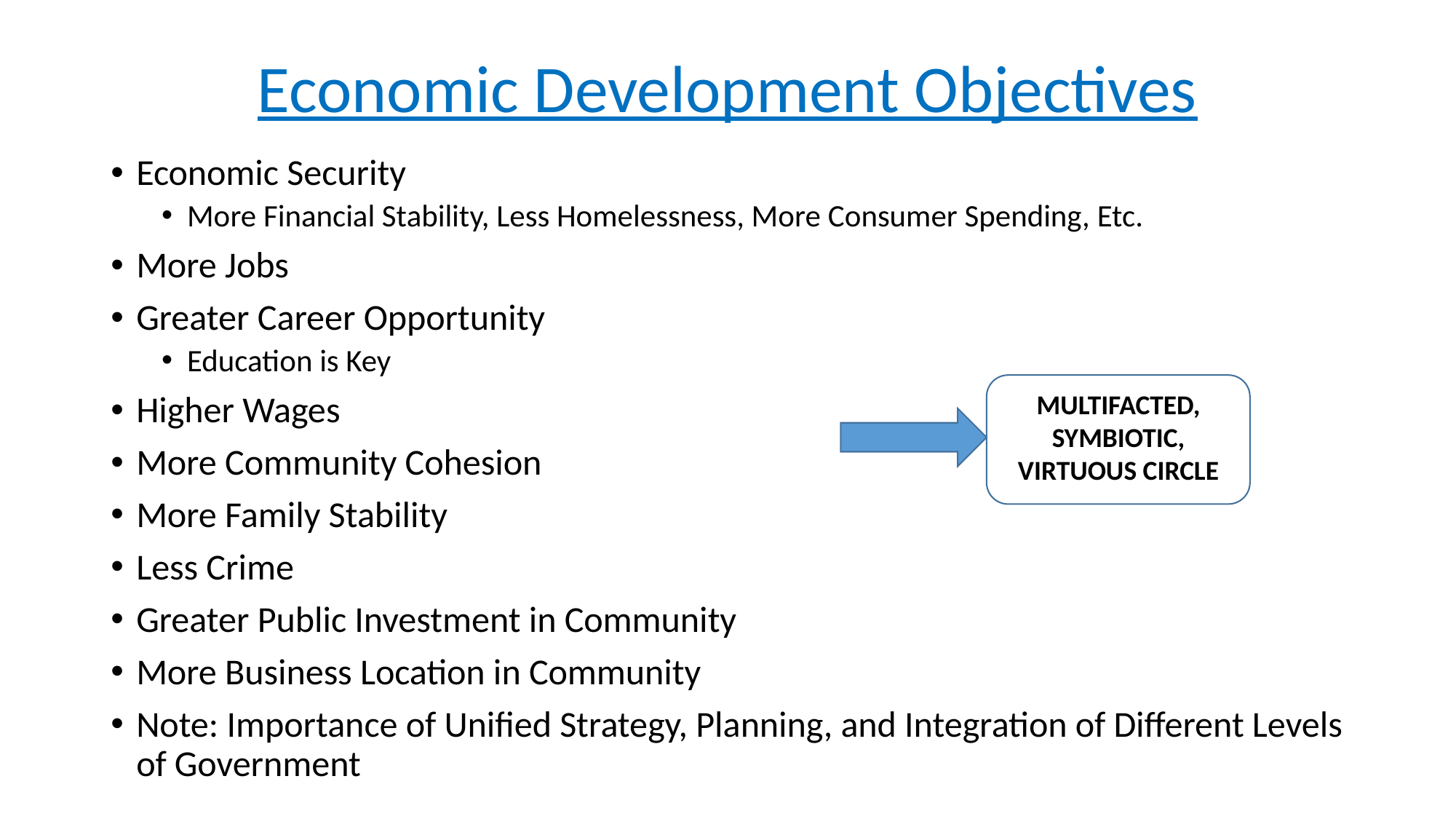

# Economic Development Objectives
Economic Security
More Financial Stability, Less Homelessness, More Consumer Spending, Etc.
More Jobs
Greater Career Opportunity
Education is Key
Higher Wages
More Community Cohesion
More Family Stability
Less Crime
Greater Public Investment in Community
More Business Location in Community
Note: Importance of Unified Strategy, Planning, and Integration of Different Levels of Government

MULTIFACTED, SYMBIOTIC,
VIRTUOUS CIRCLE